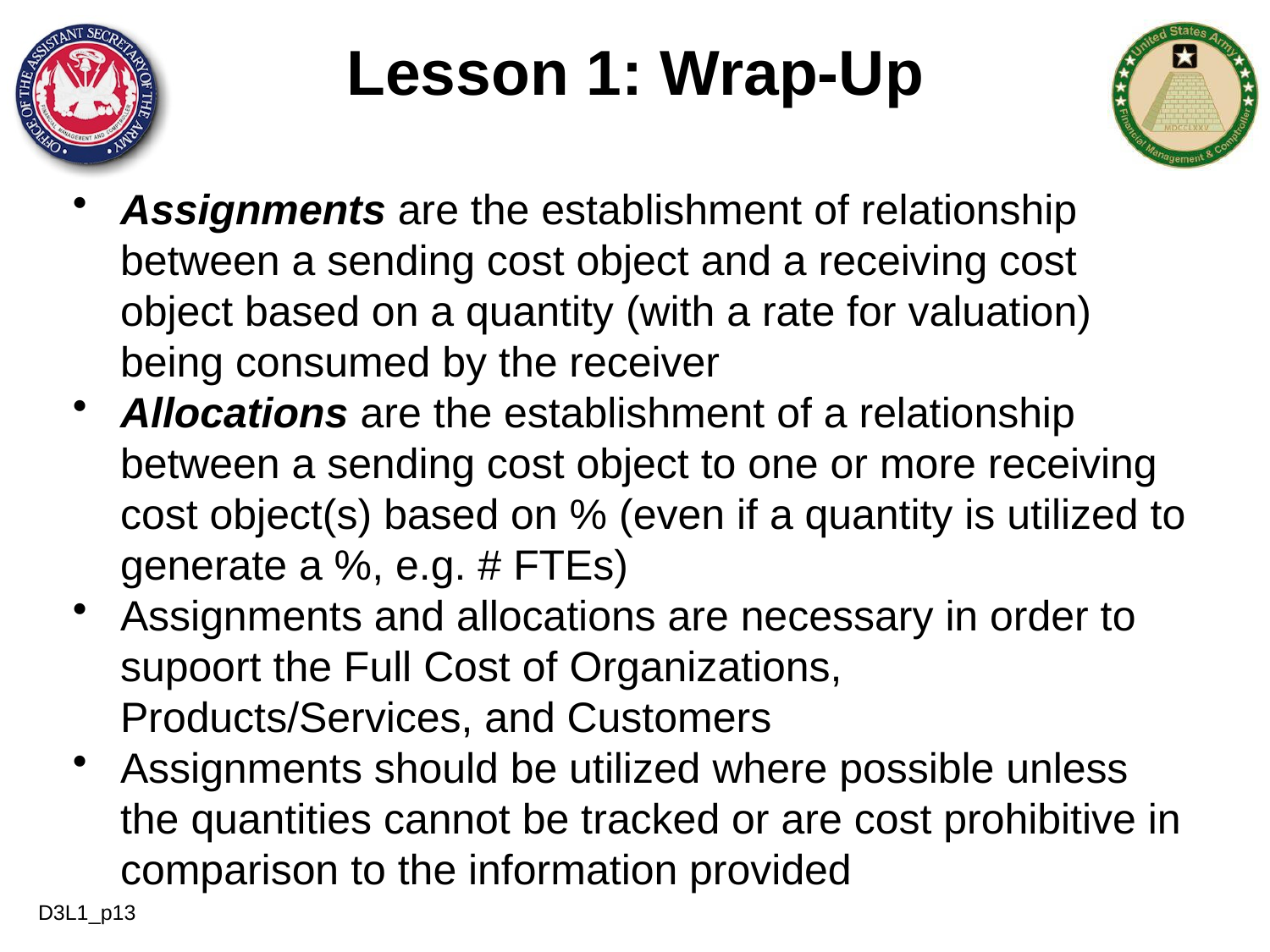

# Lesson 1: Wrap-Up
Assignments are the establishment of relationship between a sending cost object and a receiving cost object based on a quantity (with a rate for valuation) being consumed by the receiver
Allocations are the establishment of a relationship between a sending cost object to one or more receiving cost object(s) based on % (even if a quantity is utilized to generate a %, e.g. # FTEs)
Assignments and allocations are necessary in order to supoort the Full Cost of Organizations, Products/Services, and Customers
Assignments should be utilized where possible unless the quantities cannot be tracked or are cost prohibitive in comparison to the information provided

D3L1_p13